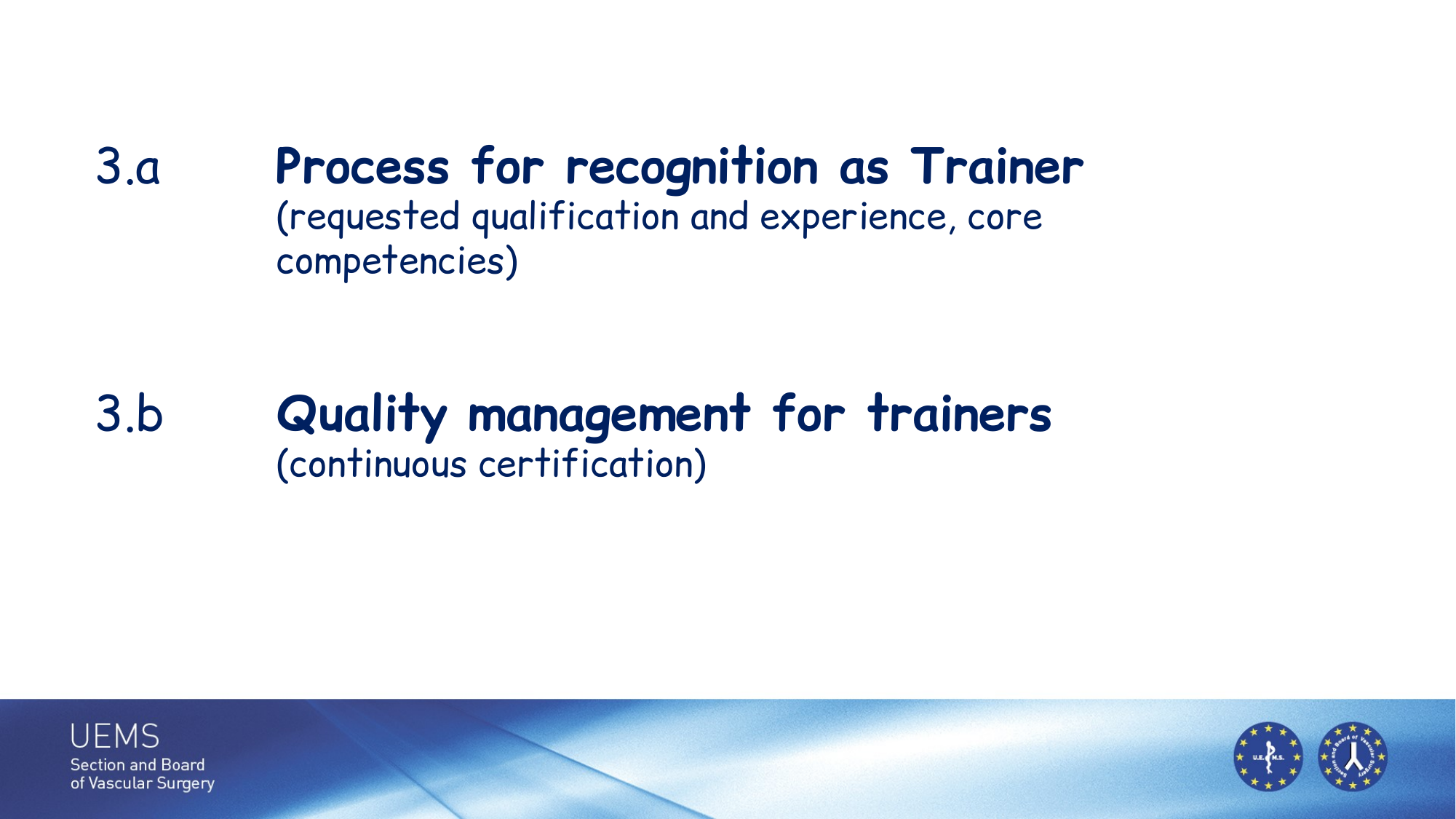

3.a	 	Process for recognition as Trainer
		(requested qualification and experience, core
		competencies)

3.b 	Quality management for trainers
		(continuous certification)